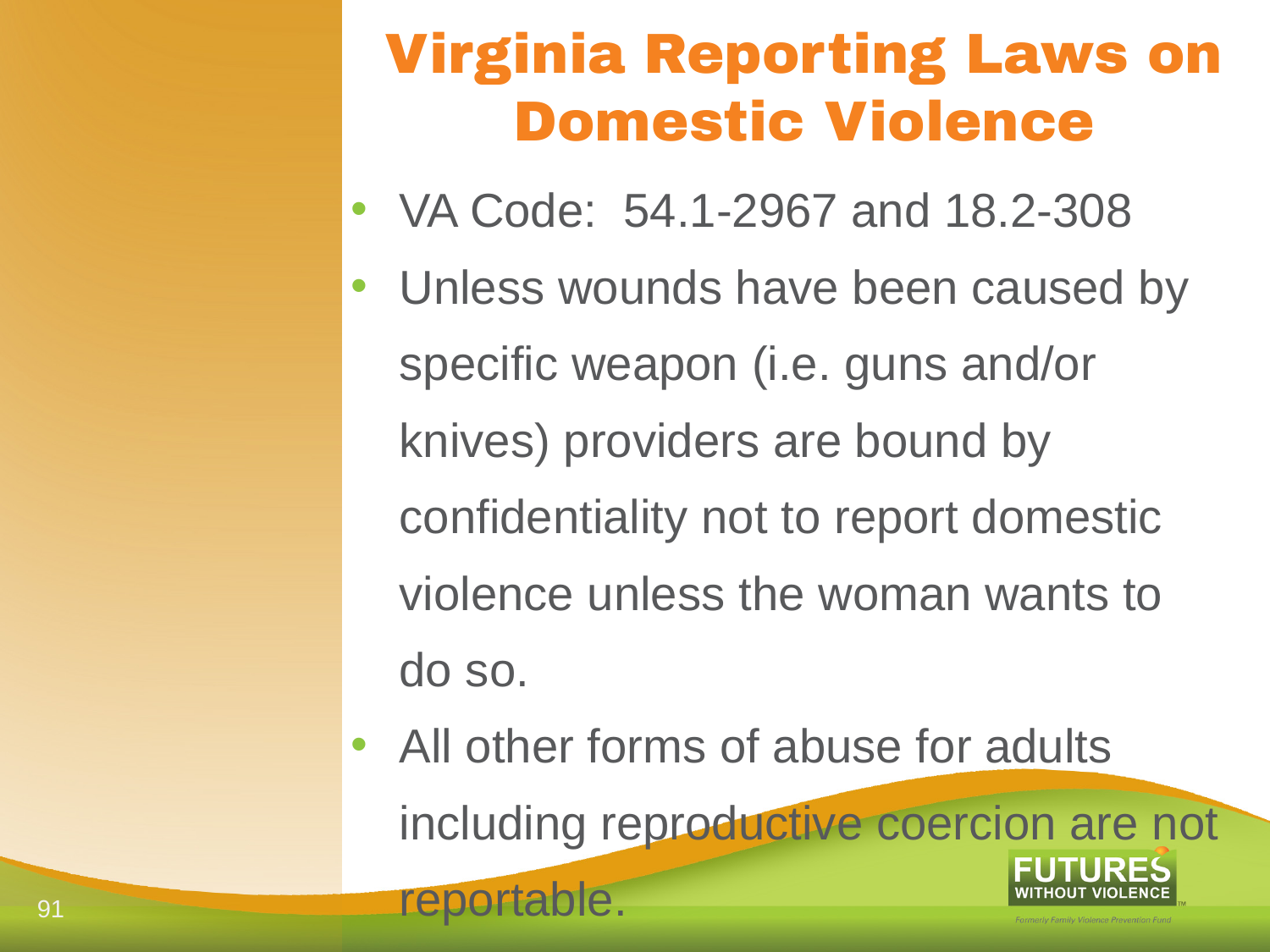

# Virginia Reporting Laws on Domestic Violence
VA Code:  54.1-2967 and 18.2-308
Unless wounds have been caused by specific weapon (i.e. guns and/or knives) providers are bound by confidentiality not to report domestic violence unless the woman wants to do so.
All other forms of abuse for adults including reproductive coercion are not reportable.

91